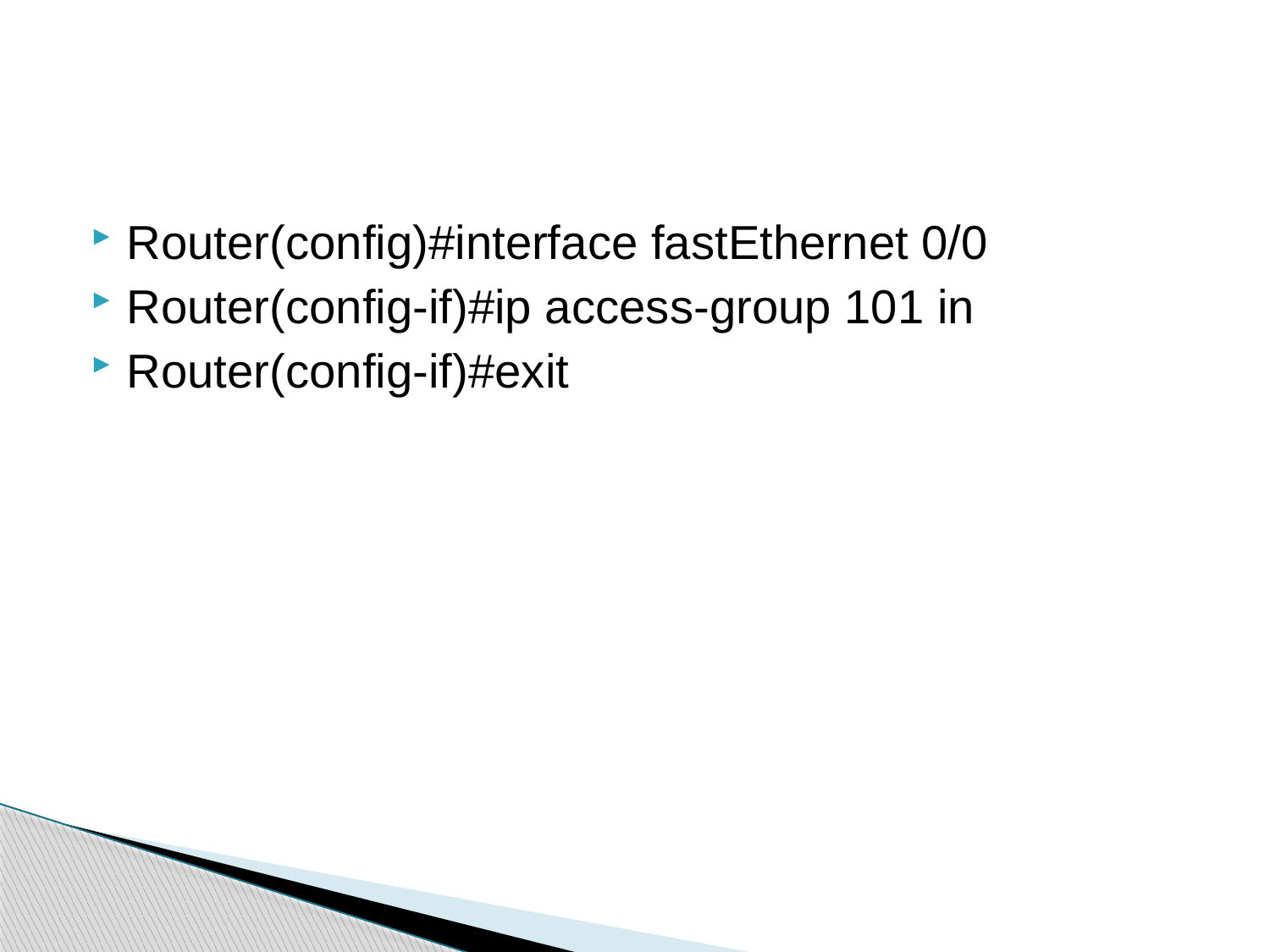

#
Router(config)#interface fastEthernet 0/0
Router(config-if)#ip access-group 101 in
Router(config-if)#exit